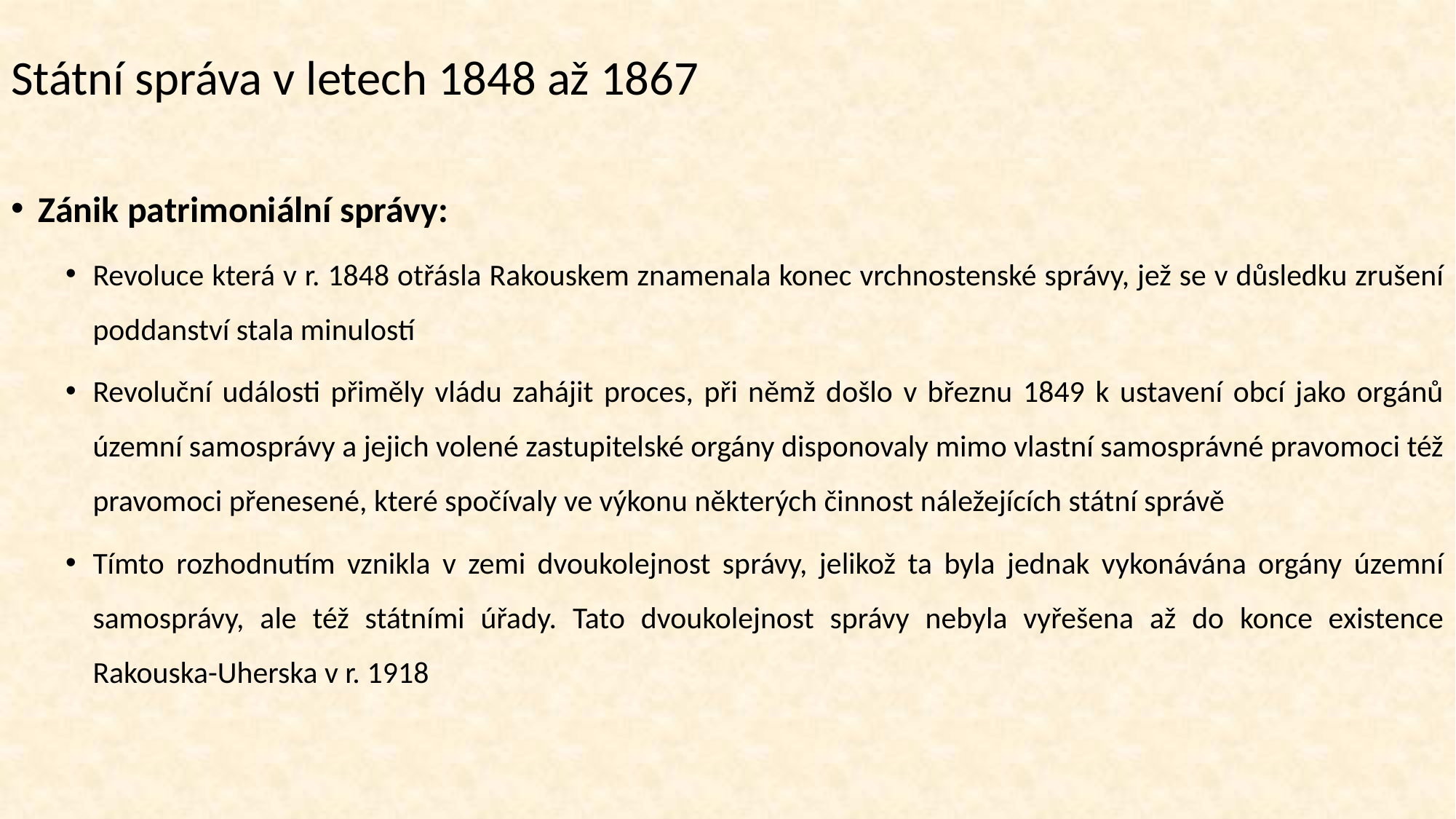

# Státní správa v letech 1848 až 1867
Zánik patrimoniální správy:
Revoluce která v r. 1848 otřásla Rakouskem znamenala konec vrchnostenské správy, jež se v důsledku zrušení poddanství stala minulostí
Revoluční události přiměly vládu zahájit proces, při němž došlo v březnu 1849 k ustavení obcí jako orgánů územní samosprávy a jejich volené zastupitelské orgány disponovaly mimo vlastní samosprávné pravomoci též pravomoci přenesené, které spočívaly ve výkonu některých činnost náležejících státní správě
Tímto rozhodnutím vznikla v zemi dvoukolejnost správy, jelikož ta byla jednak vykonávána orgány územní samosprávy, ale též státními úřady. Tato dvoukolejnost správy nebyla vyřešena až do konce existence Rakouska-Uherska v r. 1918